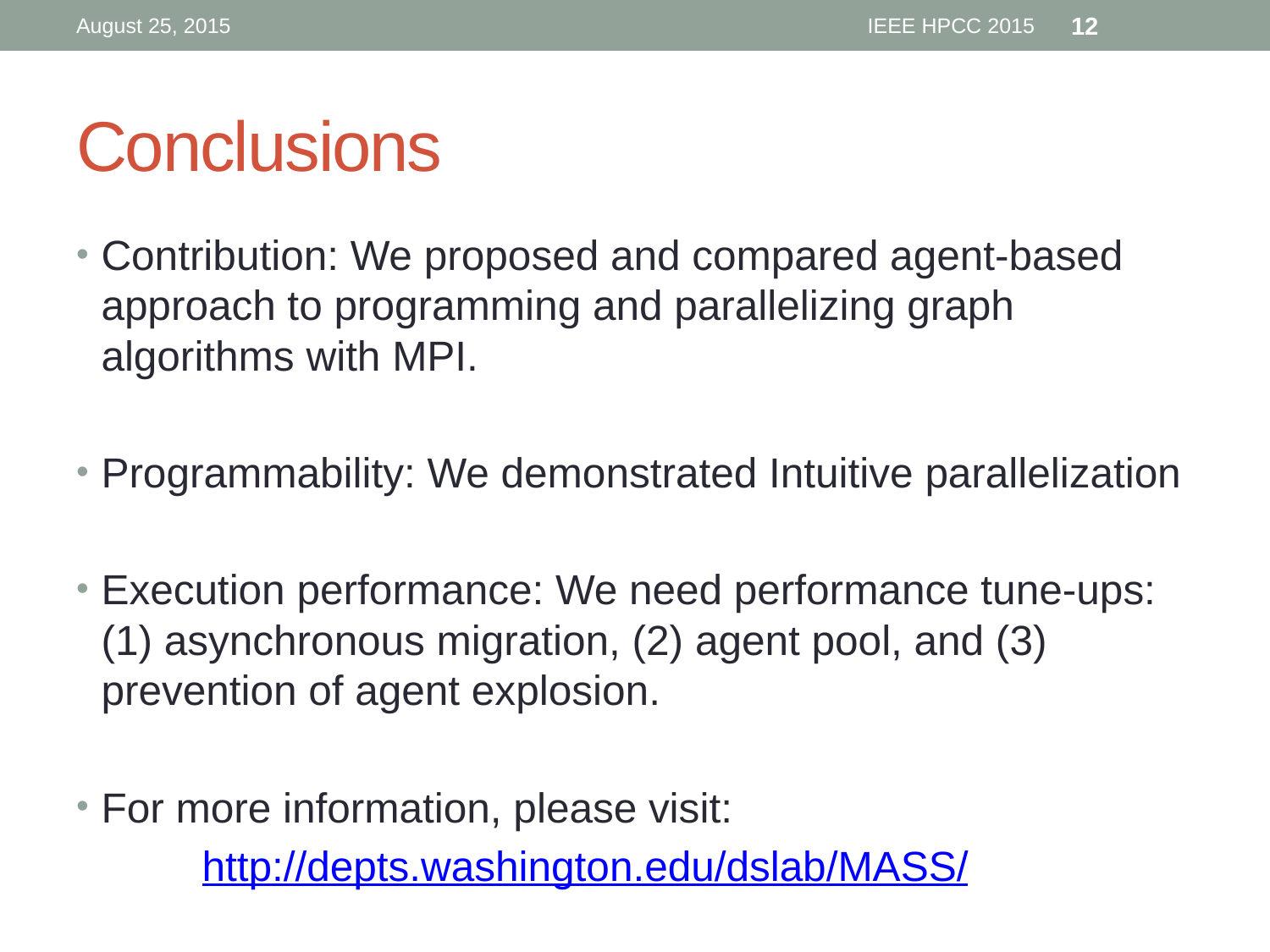

August 25, 2015
IEEE HPCC 2015
12
# Conclusions
Contribution: We proposed and compared agent-based approach to programming and parallelizing graph algorithms with MPI.

Programmability: We demonstrated Intuitive parallelization

Execution performance: We need performance tune-ups: (1) asynchronous migration, (2) agent pool, and (3) prevention of agent explosion.

For more information, please visit:
	http://depts.washington.edu/dslab/MASS/